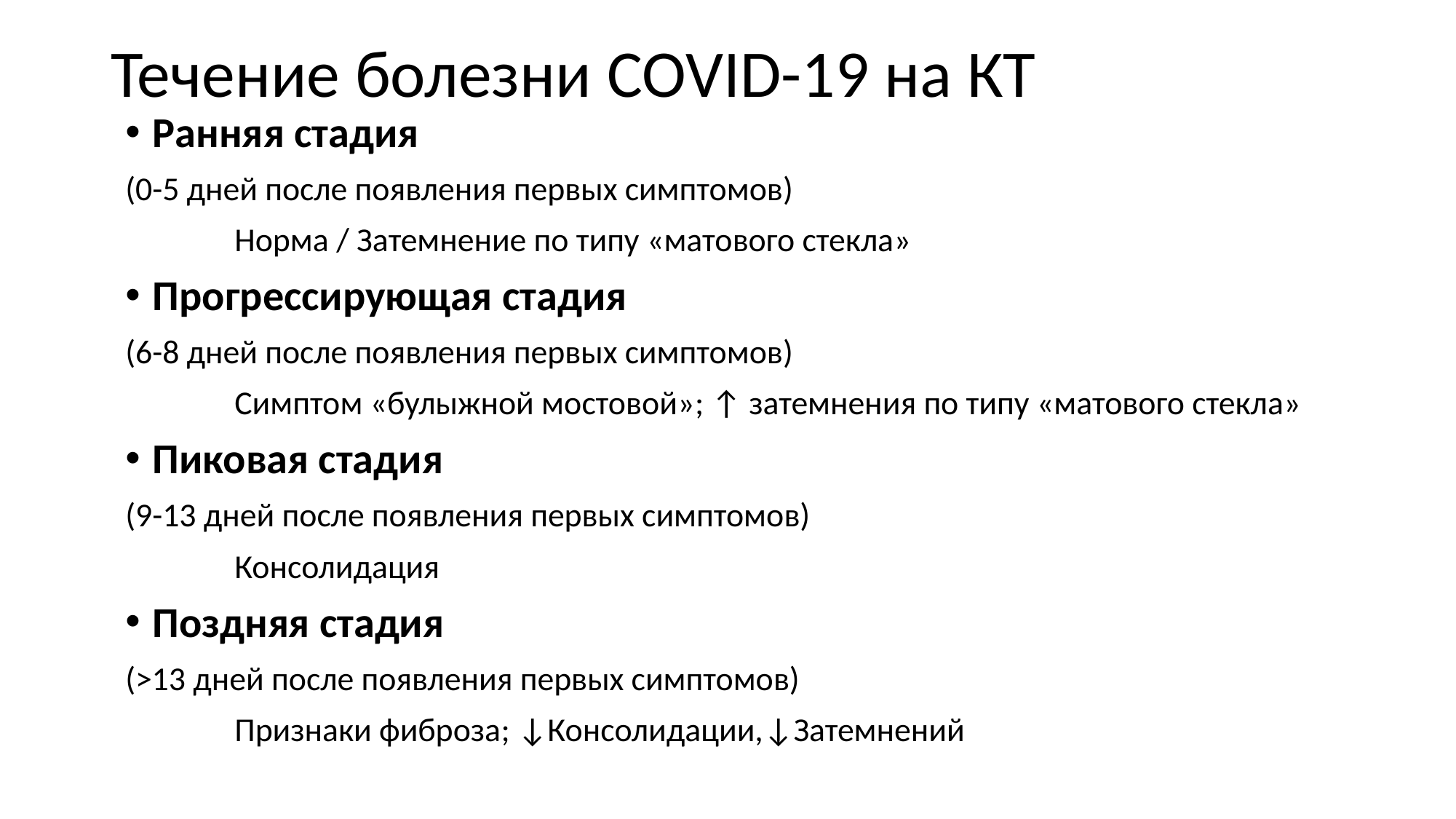

# Течение болезни COVID-19 на КТ
Ранняя стадия
(0-5 дней после появления первых симптомов)
	Норма / Затемнение по типу «матового стекла»
Прогрессирующая стадия
(6-8 дней после появления первых симптомов)
	Cимптом «булыжной мостовой»; ↑ затемнения по типу «матового стекла»
Пиковая стадия
(9-13 дней после появления первых симптомов)
	Консолидация
Поздняя стадия
(>13 дней после появления первых симптомов)
	Признаки фиброза; ↓Консолидации,↓Затемнений